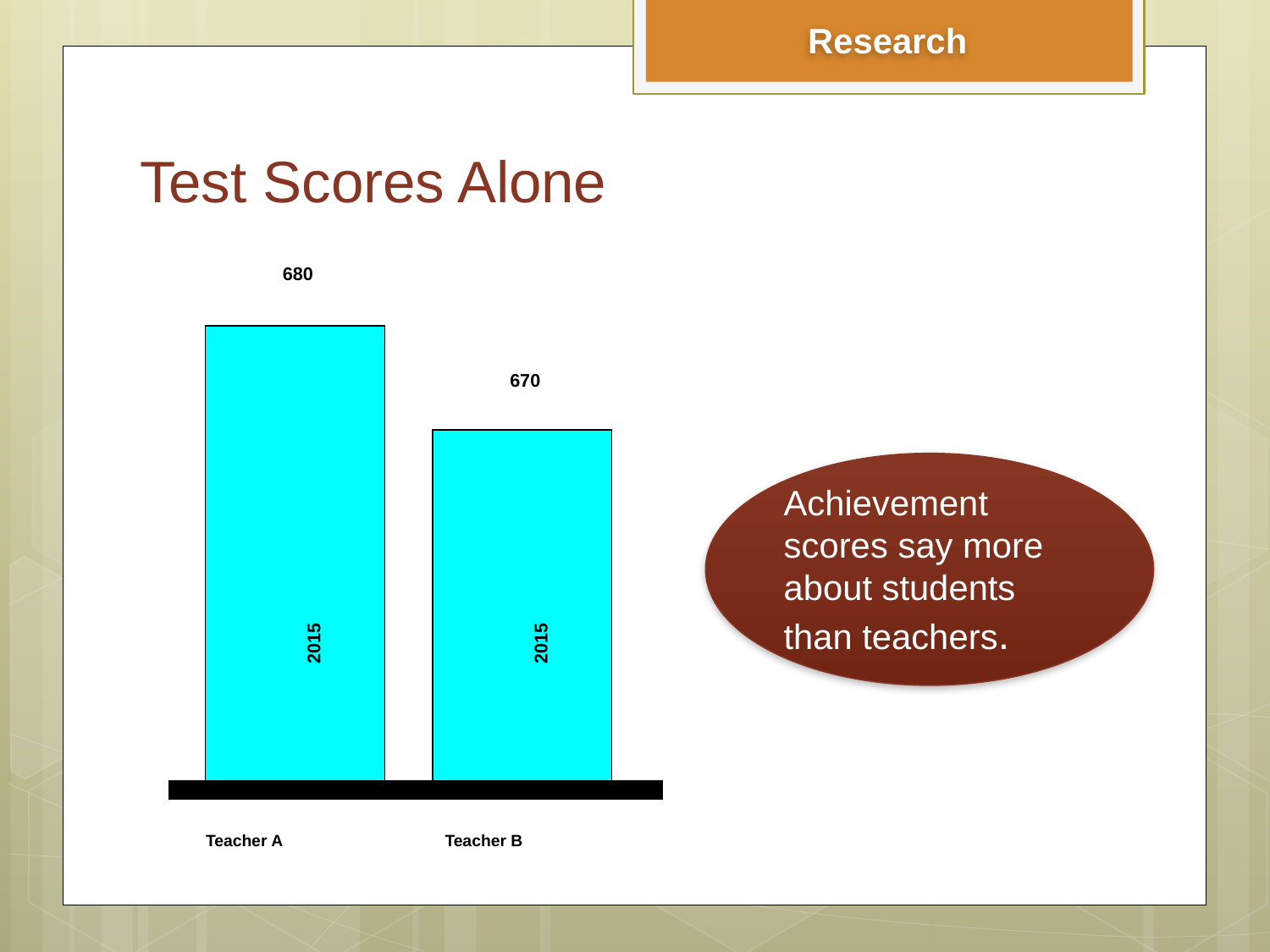

Research
# Test Scores Alone

680

670

2015
2015

Teacher A
Teacher B
Achievement scores say more about students than teachers.